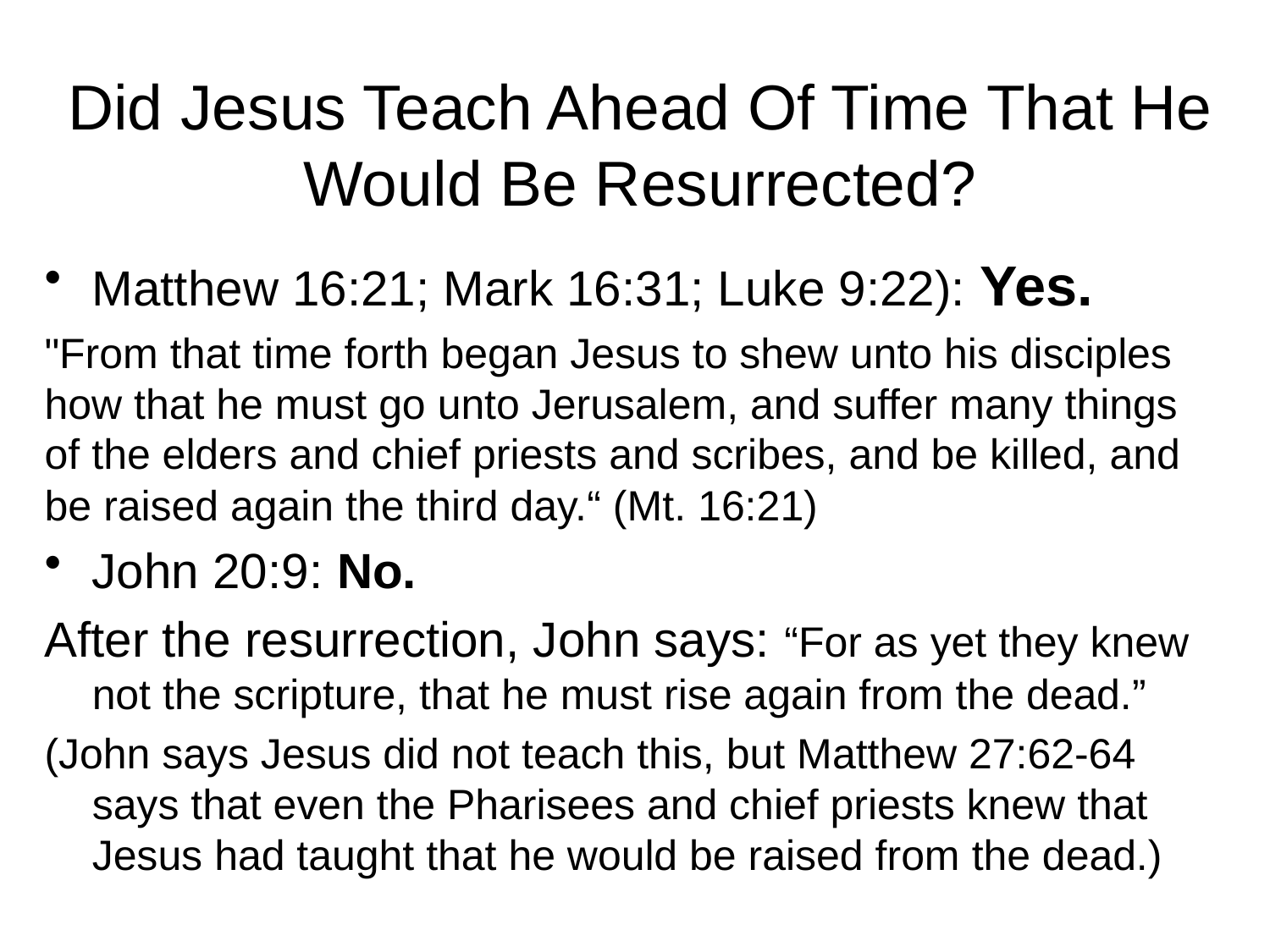

# Did Jesus Teach Ahead Of Time That He Would Be Resurrected?
Matthew 16:21; Mark 16:31; Luke 9:22): Yes.
"From that time forth began Jesus to shew unto his disciples how that he must go unto Jerusalem, and suffer many things of the elders and chief priests and scribes, and be killed, and be raised again the third day.“ (Mt. 16:21)
John 20:9: No.
After the resurrection, John says: “For as yet they knew not the scripture, that he must rise again from the dead.”
(John says Jesus did not teach this, but Matthew 27:62-64 says that even the Pharisees and chief priests knew that Jesus had taught that he would be raised from the dead.)